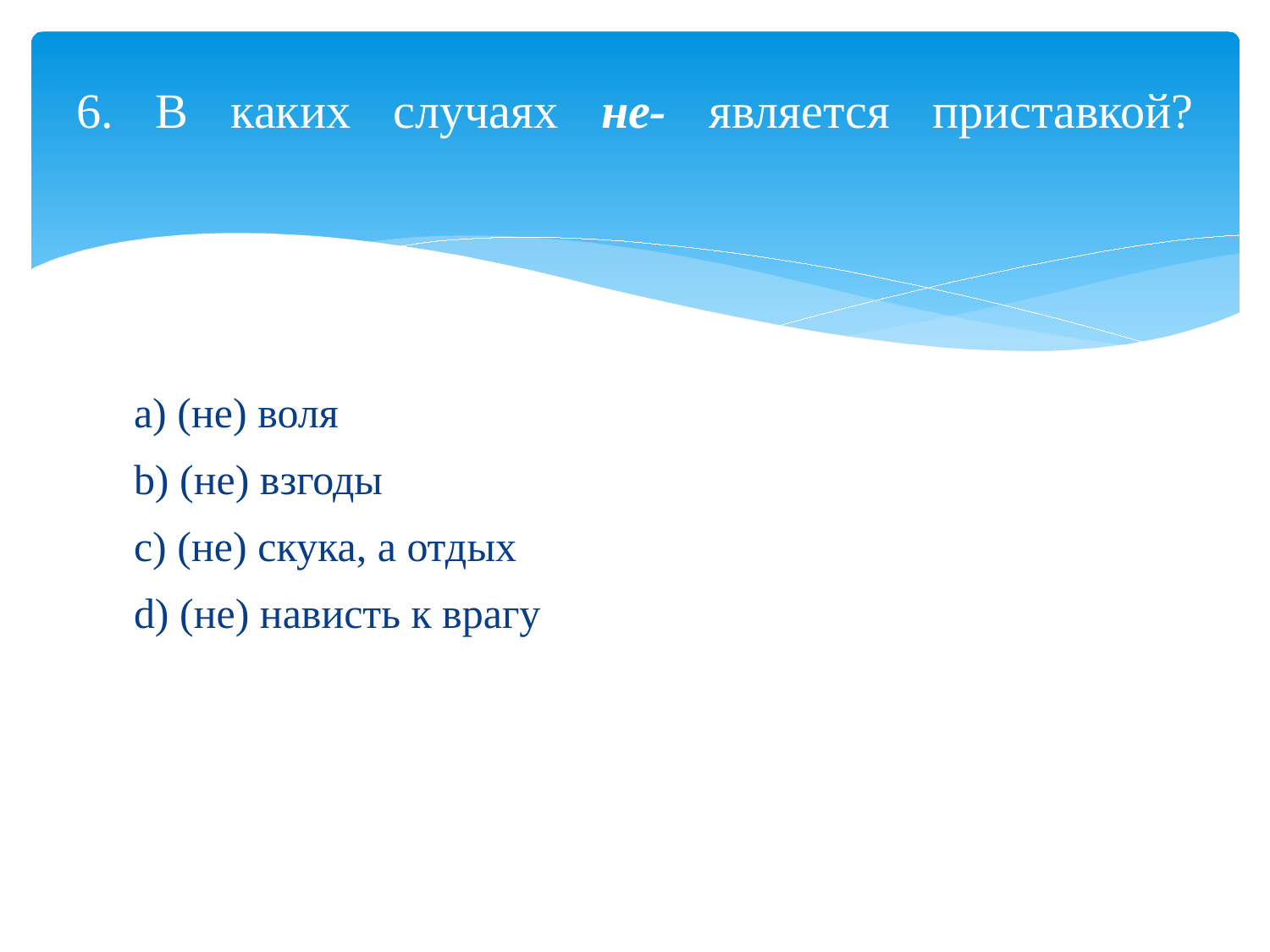

# 6. В каких случаях не- является приставкой?
a) (не) воля
b) (не) взгоды
c) (не) скука, а отдых
d) (не) нависть к врагу